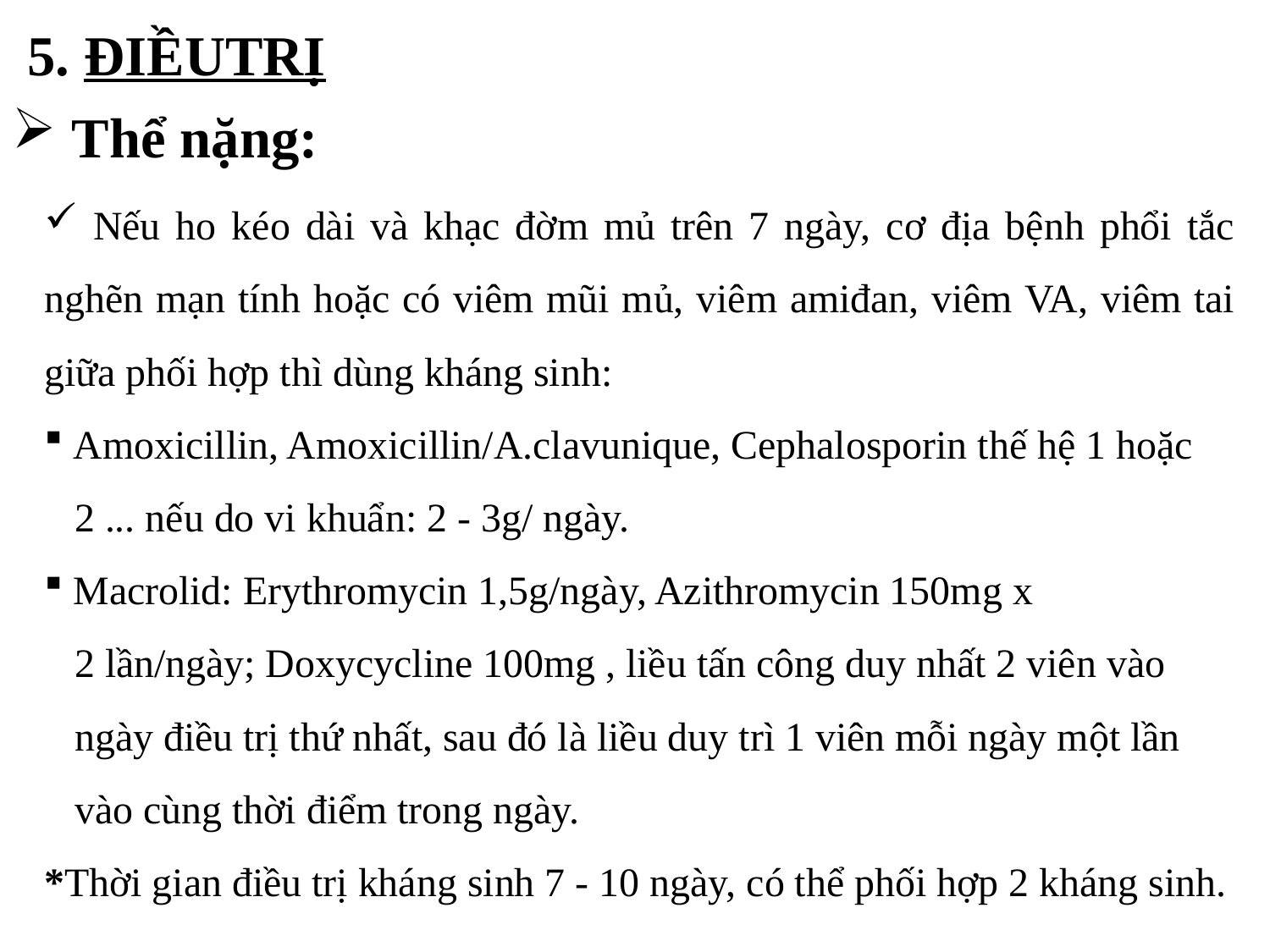

5. ĐIỀUTRỊ

 Thể nặng:
 Nếu ho kéo dài và khạc đờm mủ trên 7 ngày, cơ địa bệnh phổi tắc nghẽn mạn tính hoặc có viêm mũi mủ, viêm amiđan, viêm VA, viêm tai giữa phối hợp thì dùng kháng sinh:
 Amoxicillin, Amoxicillin/A.clavunique, Cephalosporin thế hệ 1 hoặc
   2 ... nếu do vi khuẩn: 2 - 3g/ ngày.
 Macrolid: Erythromycin 1,5g/ngày, Azithromycin 150mg x
   2 lần/ngày; Doxycycline 100mg , liều tấn công duy nhất 2 viên vào
   ngày điều trị thứ nhất, sau đó là liều duy trì 1 viên mỗi ngày một lần
   vào cùng thời điểm trong ngày.
*Thời gian điều trị kháng sinh 7 - 10 ngày, có thể phối hợp 2 kháng sinh.